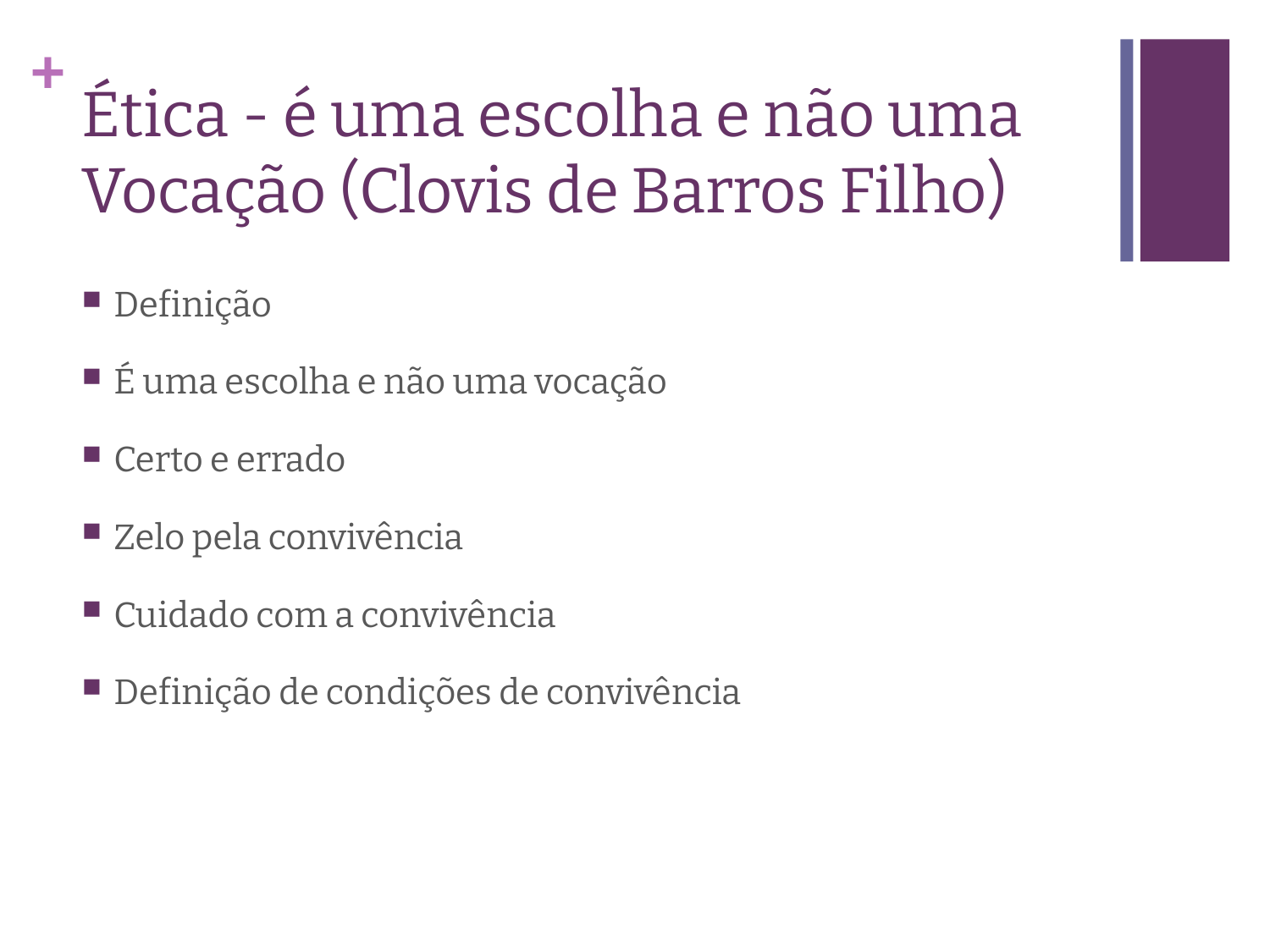

# Ética - é uma escolha e não uma Vocação (Clovis de Barros Filho)
Definição
É uma escolha e não uma vocação
Certo e errado
Zelo pela convivência
Cuidado com a convivência
Definição de condições de convivência